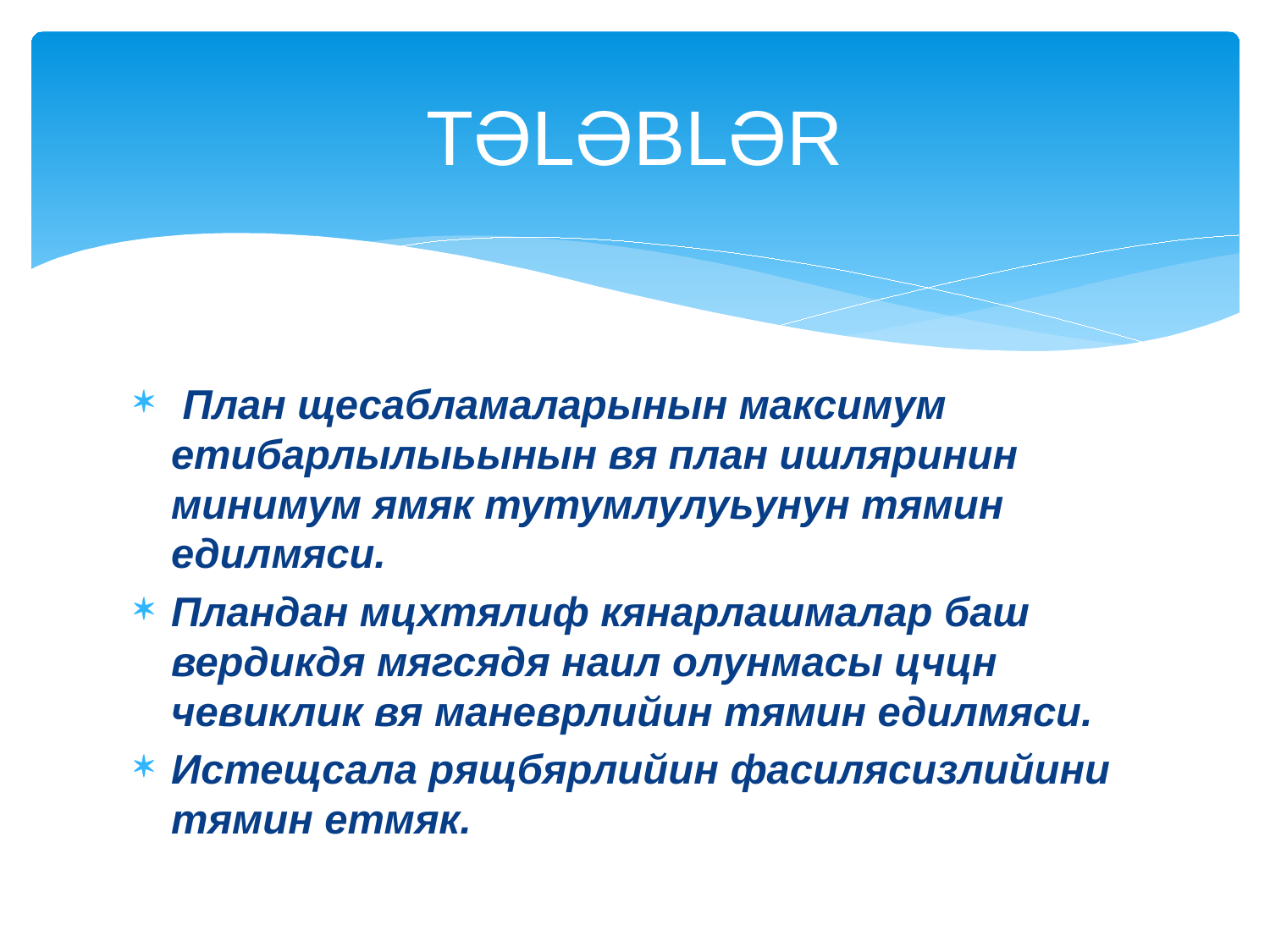

# TƏLƏBLƏR
 План щесабламаларынын максимум етибарлылыьынын вя план ишляринин минимум ямяк тутумлулуьунун тямин едилмяси.
Пландан мцхтялиф кянарлашмалар баш вердикдя мягсядя наил олунмасы цчцн чевиклик вя маневрлийин тямин едилмяси.
Истещсала рящбярлийин фасилясизлийини тямин етмяк.